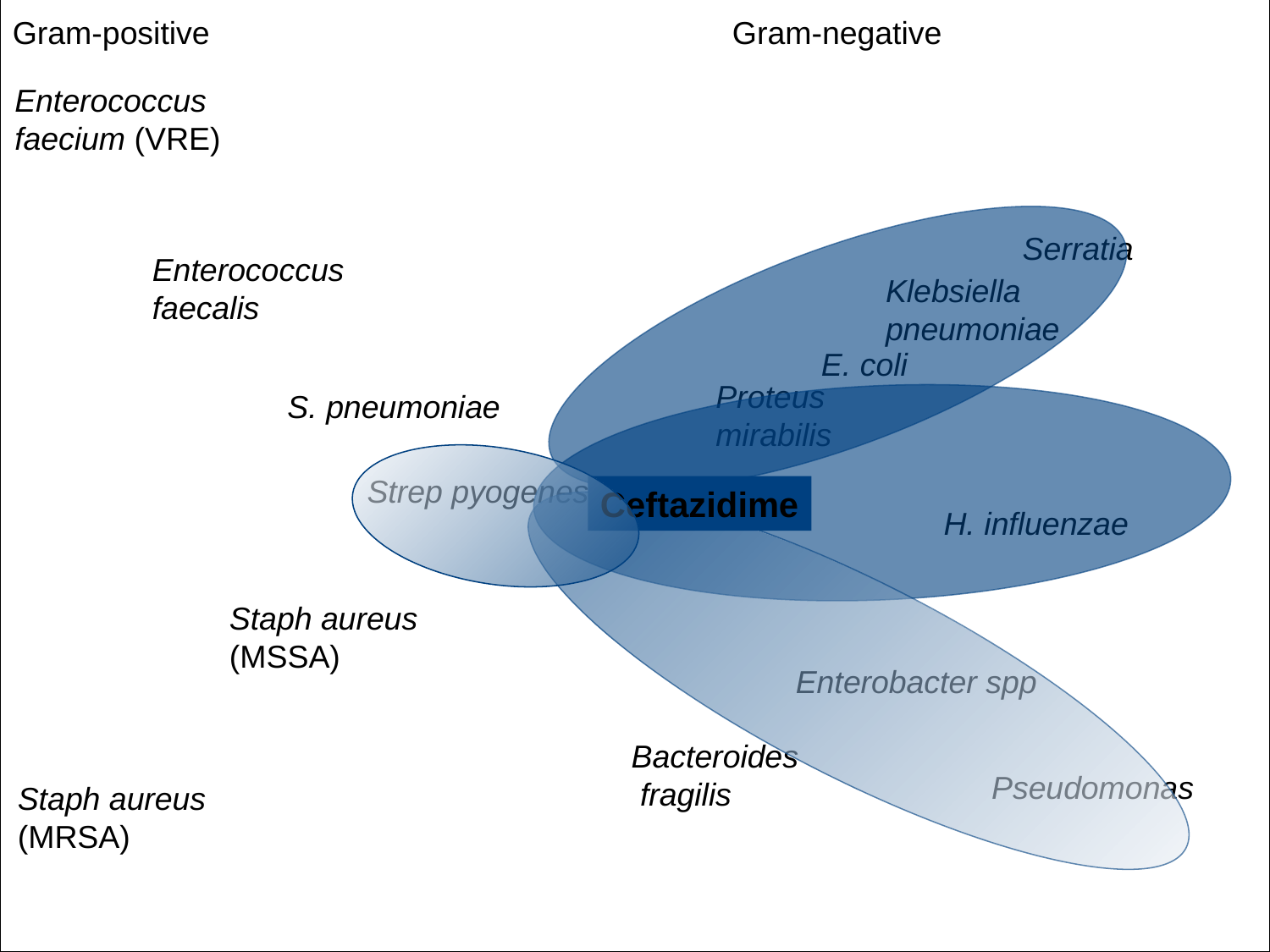

Gram-positive                                                           Gram-negative
Enterococcus
faecium (VRE)
Serratia
Enterococcus
faecalis

Klebsiella
pneumoniae
E. coli
Proteus
mirabilis
S. pneumoniae

Strep pyogenes
Ceftazidime
H. influenzae

Staph aureus
(MSSA)
Enterobacter spp
Bacteroides
 fragilis
Pseudomonas
Staph aureus
(MRSA)